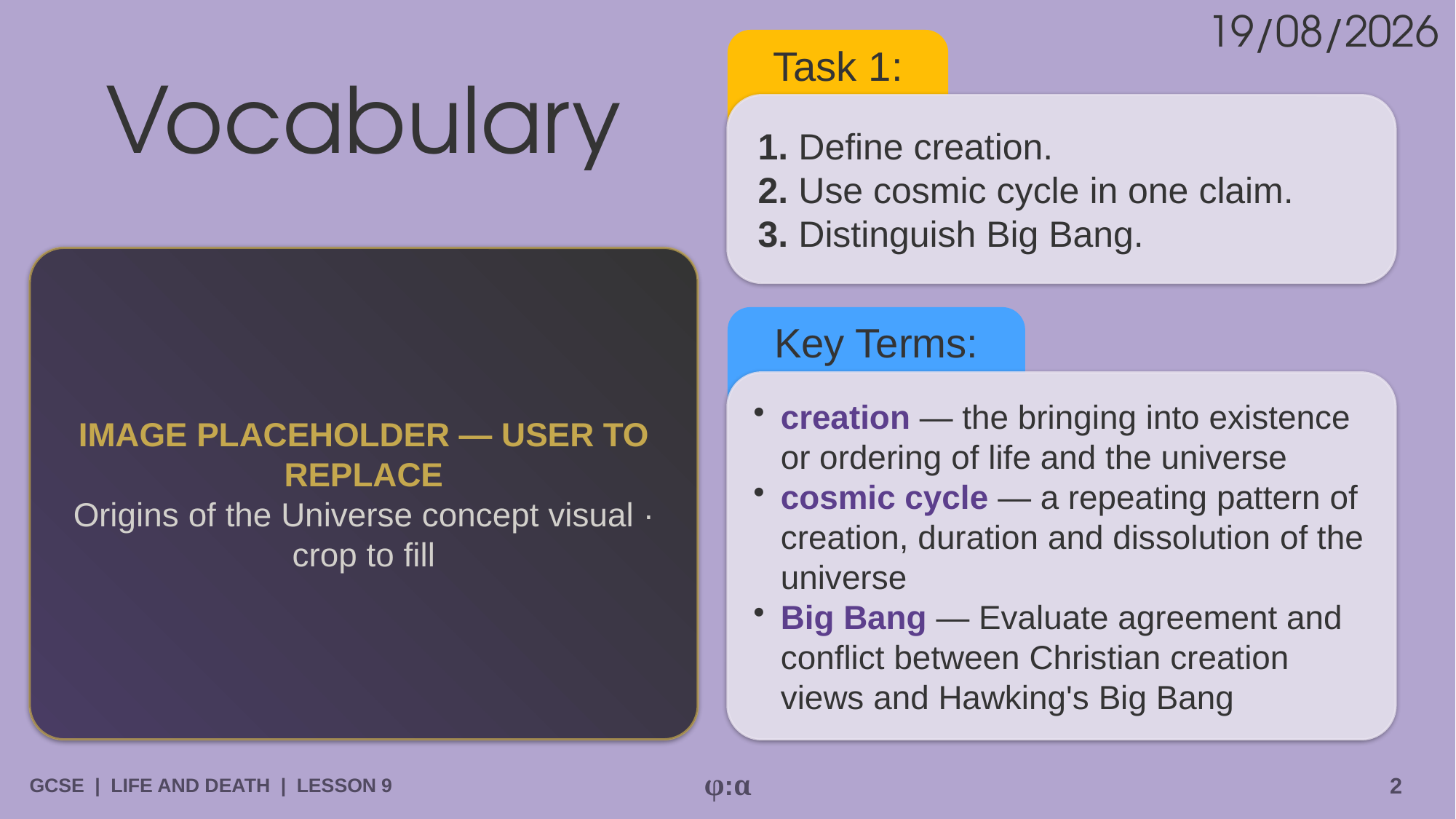

19/08/2026
# Vocabulary
Task 1:
1. Define creation.
2. Use cosmic cycle in one claim.
3. Distinguish Big Bang.
IMAGE PLACEHOLDER — USER TO REPLACE
Origins of the Universe concept visual · crop to fill
Key Terms:
​creation — the bringing into existence or ordering of life and the universe
​cosmic cycle — a repeating pattern of creation, duration and dissolution of the universe
​Big Bang — Evaluate agreement and conflict between Christian creation views and Hawking's Big Bang
GCSE  |  LIFE AND DEATH  |  LESSON 9
φ:α
2